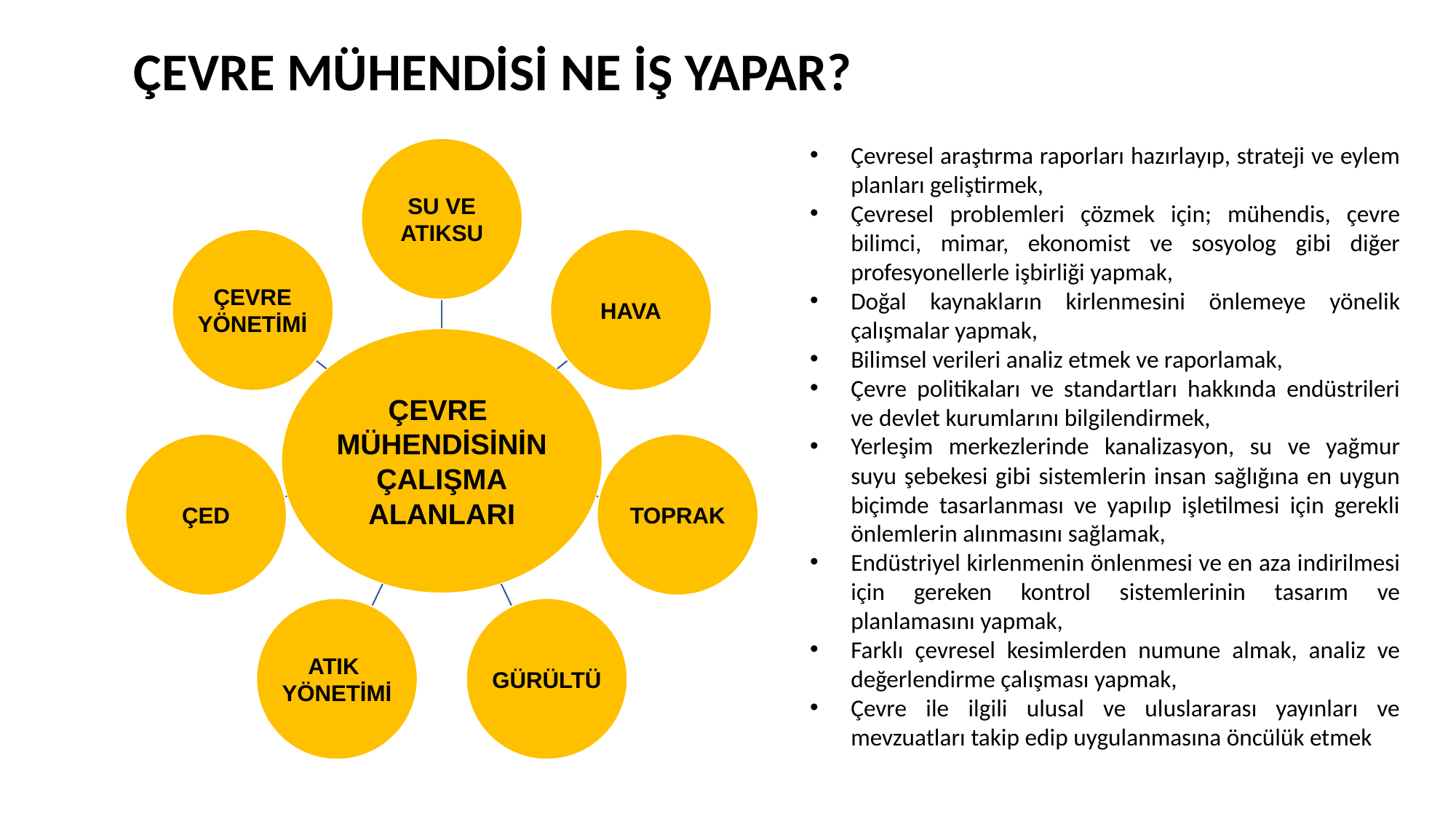

ÇEVRE MÜHENDİSİ NE İŞ YAPAR?
ÇEVRE
MÜHENDİSİNİN
ÇALIŞMA
ALANLARI

SU VE ATIKSU

HAVA

TOPRAK

GÜRÜLTÜ

ATIK
YÖNETİMİ

ÇED

ÇEVRE YÖNETİMİ
Çevresel araştırma raporları hazırlayıp, strateji ve eylem planları geliştirmek,
Çevresel problemleri çözmek için; mühendis, çevre bilimci, mimar, ekonomist ve sosyolog gibi diğer profesyonellerle işbirliği yapmak,
Doğal kaynakların kirlenmesini önlemeye yönelik çalışmalar yapmak,
Bilimsel verileri analiz etmek ve raporlamak,
Çevre politikaları ve standartları hakkında endüstrileri ve devlet kurumlarını bilgilendirmek,
Yerleşim merkezlerinde kanalizasyon, su ve yağmur suyu şebekesi gibi sistemlerin insan sağlığına en uygun biçimde tasarlanması ve yapılıp işletilmesi için gerekli önlemlerin alınmasını sağlamak,
Endüstriyel kirlenmenin önlenmesi ve en aza indirilmesi için gereken kontrol sistemlerinin tasarım ve planlamasını yapmak,
Farklı çevresel kesimlerden numune almak, analiz ve değerlendirme çalışması yapmak,
Çevre ile ilgili ulusal ve uluslararası yayınları ve mevzuatları takip edip uygulanmasına öncülük etmek